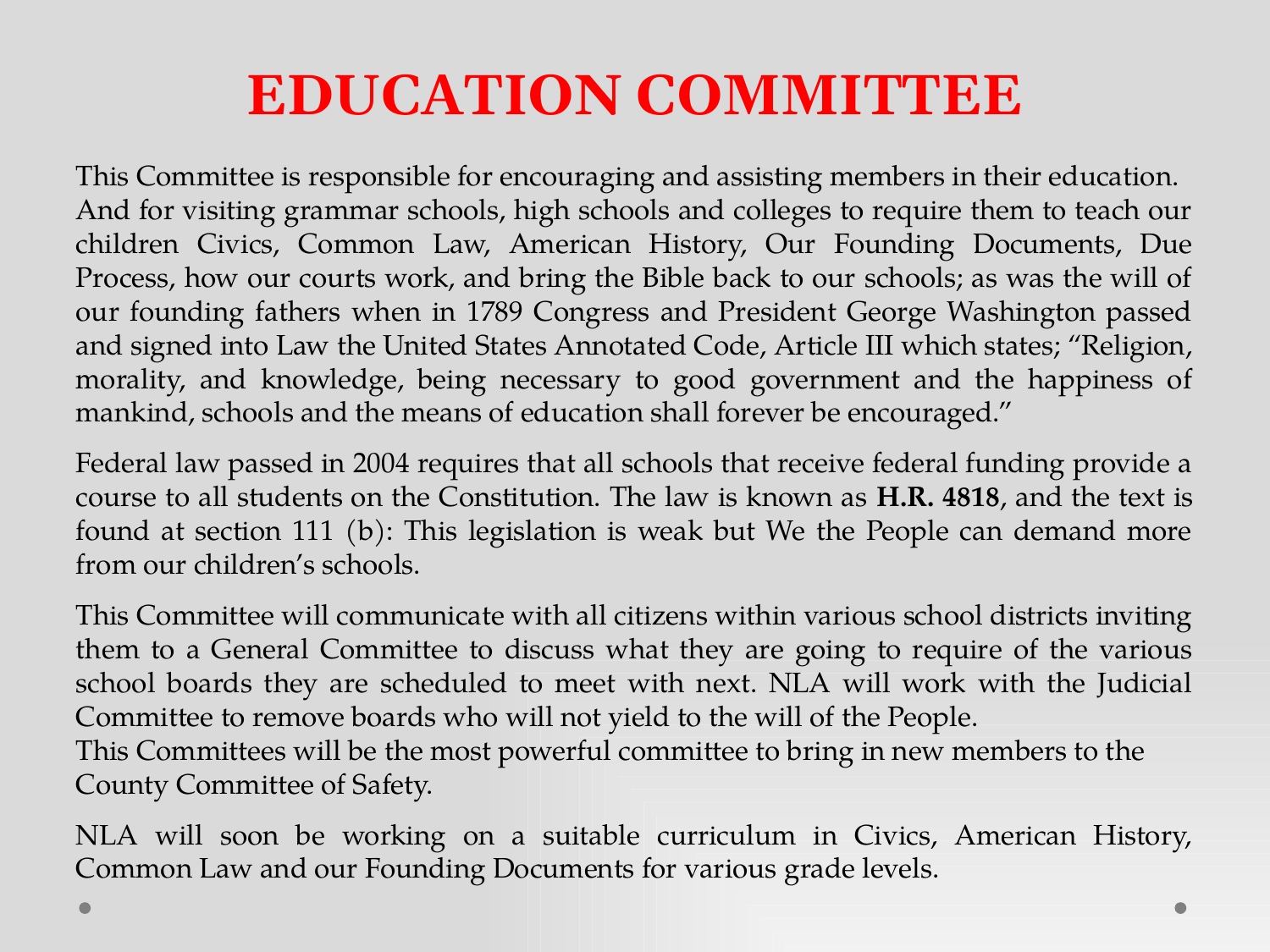

EDUCATION COMMITTEE
This Committee is responsible for encouraging and assisting members in their education.
And for visiting grammar schools, high schools and colleges to require them to teach our children Civics, Common Law, American History, Our Founding Documents, Due Process, how our courts work, and bring the Bible back to our schools; as was the will of our founding fathers when in 1789 Congress and President George Washington passed and signed into Law the United States Annotated Code, Article III which states; “Religion, morality, and knowledge, being necessary to good government and the happiness of mankind, schools and the means of education shall forever be encouraged.”

Federal law passed in 2004 requires that all schools that receive federal funding provide a course to all students on the Constitution. The law is known as H.R. 4818, and the text is found at section 111 (b): This legislation is weak but We the People can demand more from our children’s schools.

This Committee will communicate with all citizens within various school districts inviting them to a General Committee to discuss what they are going to require of the various school boards they are scheduled to meet with next. NLA will work with the Judicial Committee to remove boards who will not yield to the will of the People.
This Committees will be the most powerful committee to bring in new members to the County Committee of Safety.

NLA will soon be working on a suitable curriculum in Civics, American History, Common Law and our Founding Documents for various grade levels.